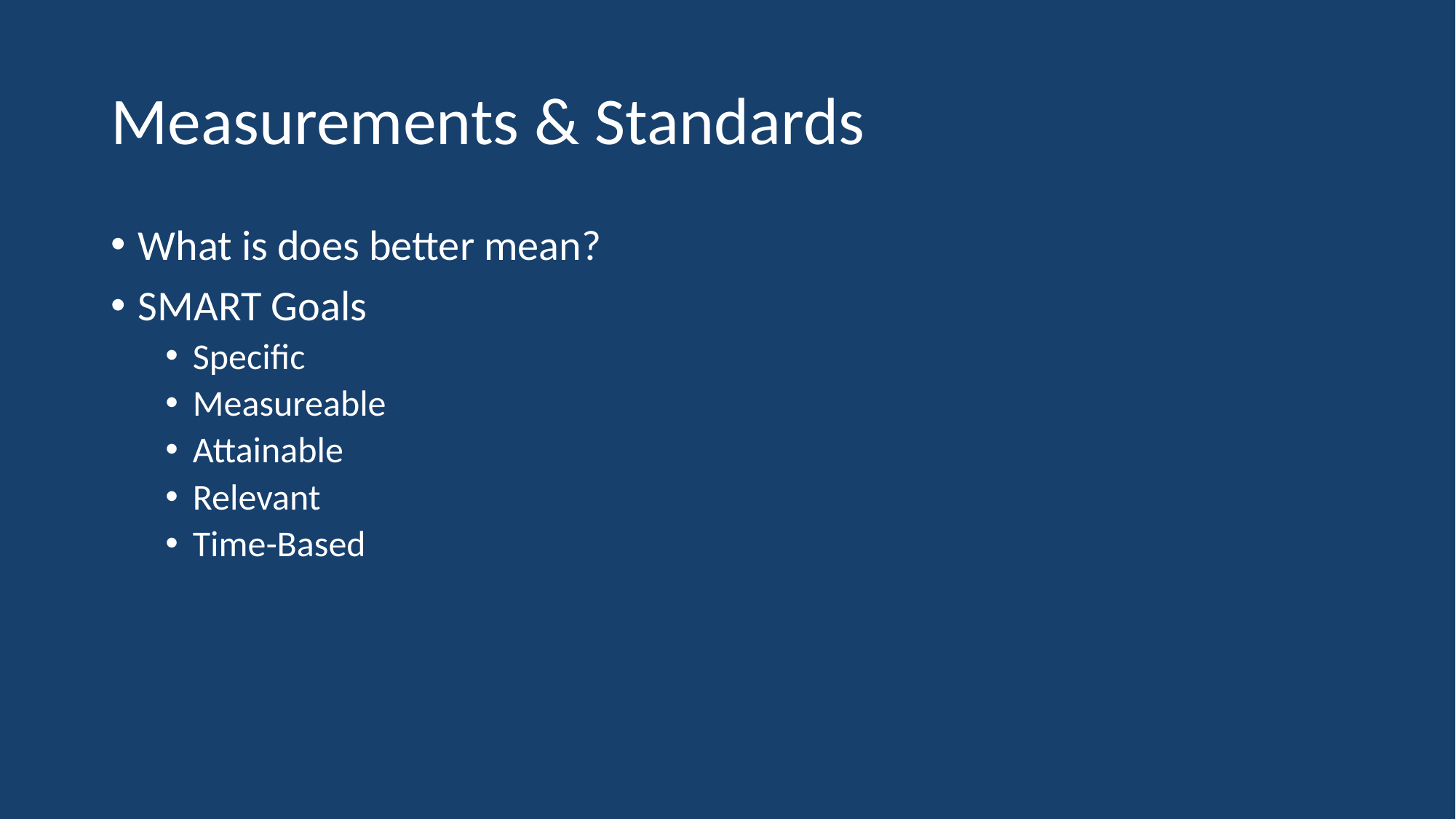

# Measurements & Standards
What is does better mean?
SMART Goals
Specific
Measureable
Attainable
Relevant
Time-Based